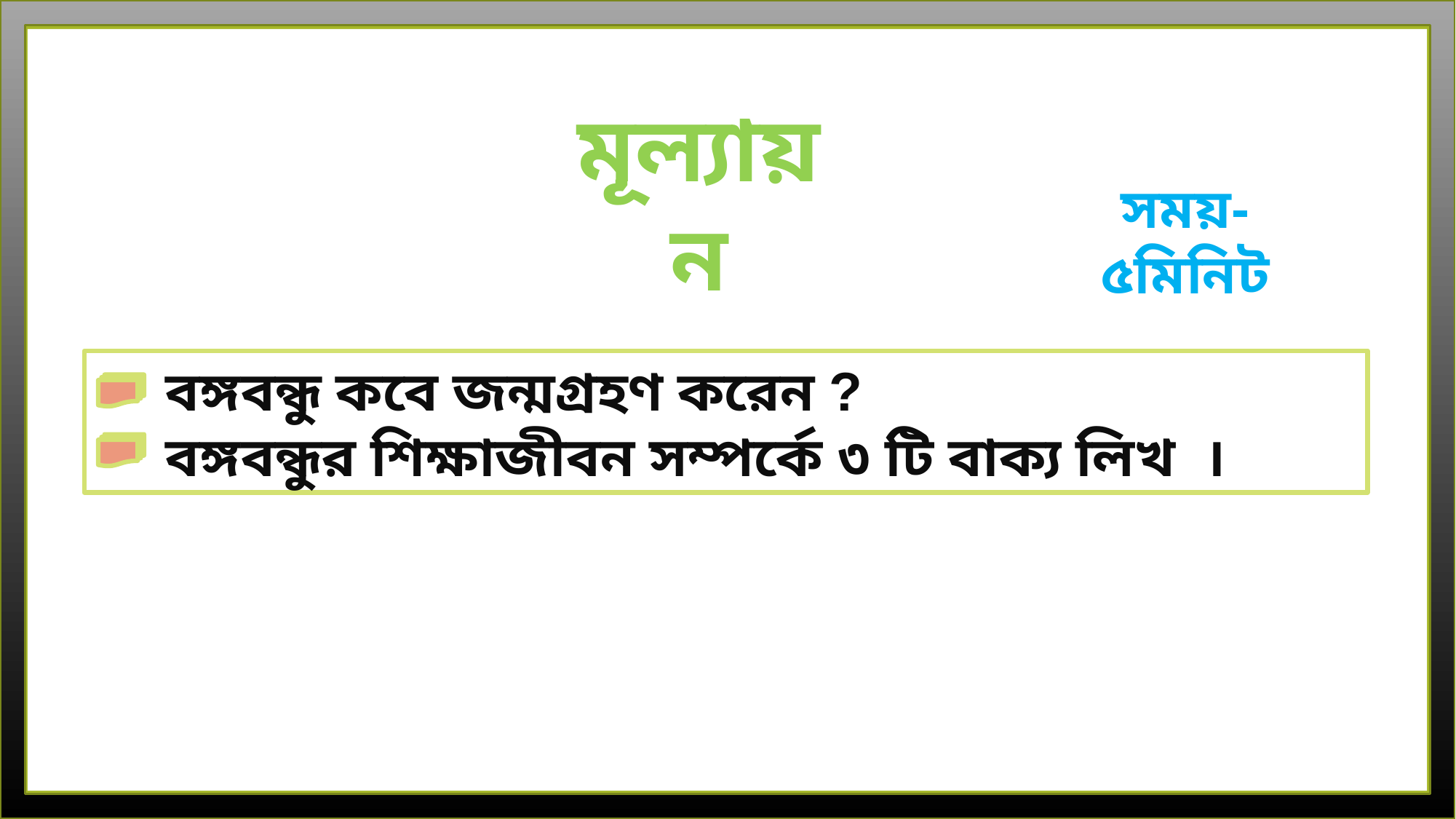

মূল্যায়ন
সময়- ৫মিনিট
     বঙ্গবন্ধু কবে জন্মগ্রহণ করেন ?
     বঙ্গবন্ধুর শিক্ষাজীবন সম্পর্কে ৩ টি বাক্য লিখ  ।